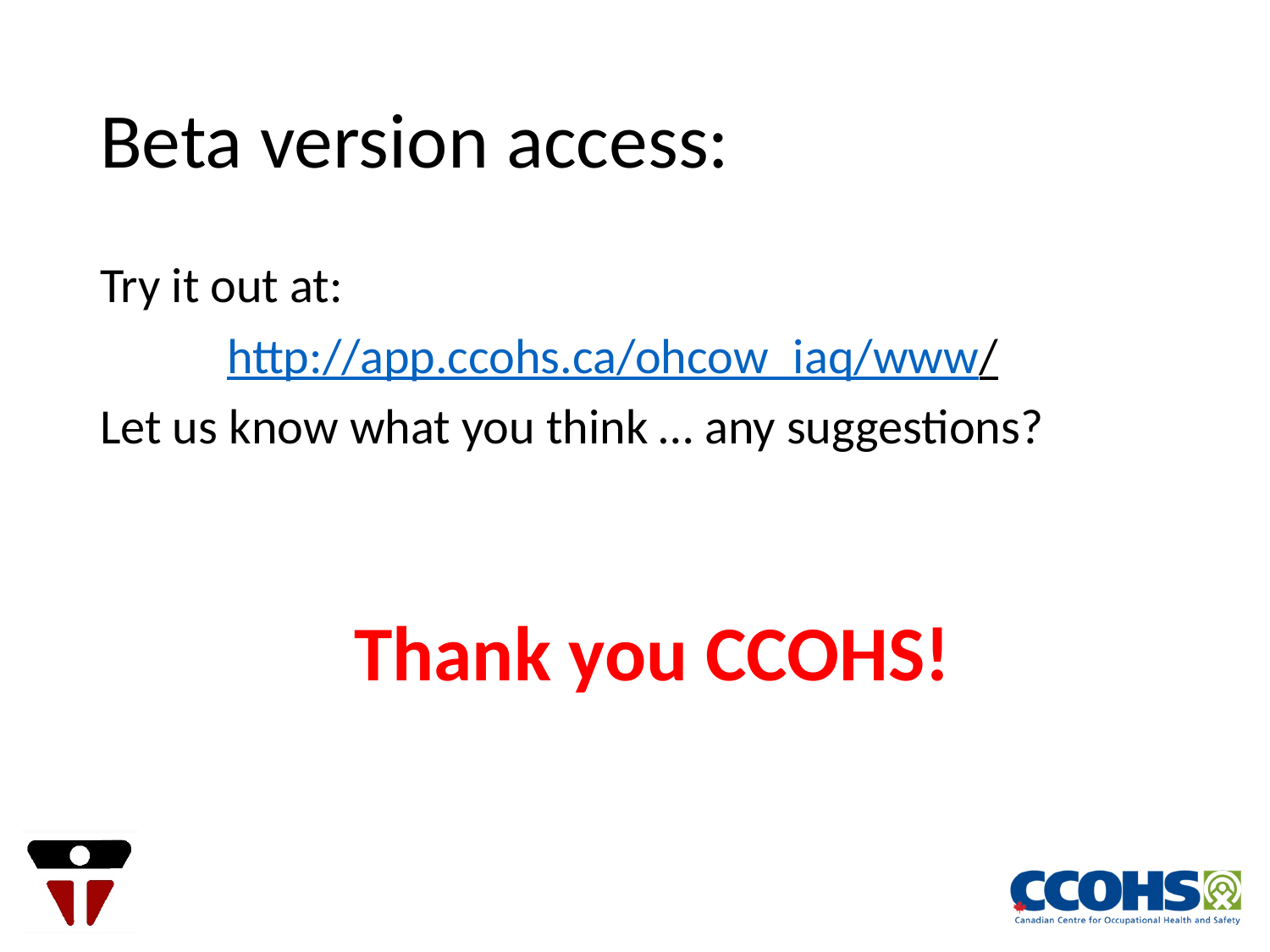

# Beta version access:
Try it out at:
	http://app.ccohs.ca/ohcow_iaq/www/
Let us know what you think … any suggestions?

		Thank you CCOHS!